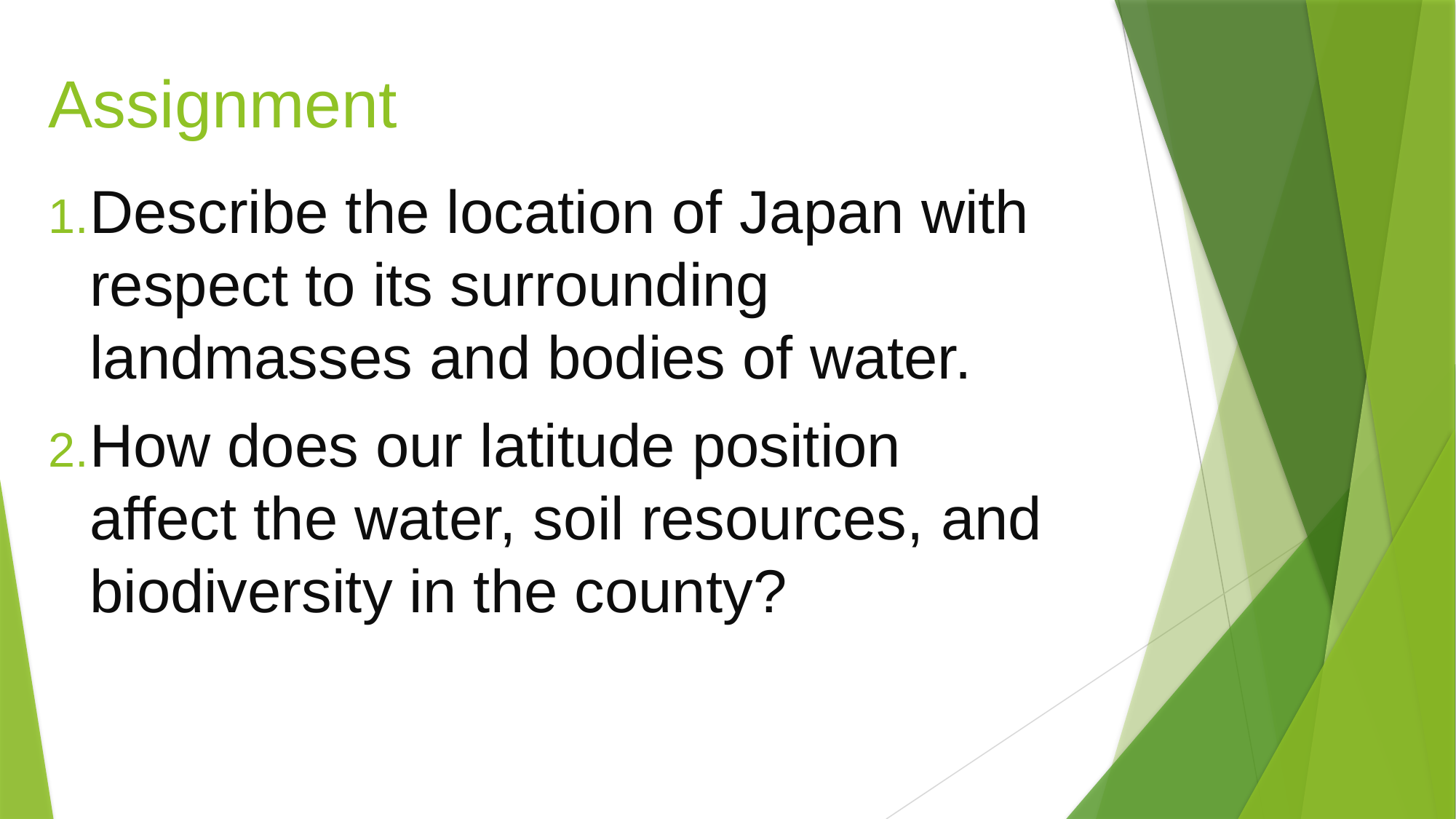

# Assignment
Describe the location of Japan with respect to its surrounding landmasses and bodies of water.
How does our latitude position affect the water, soil resources, and biodiversity in the county?